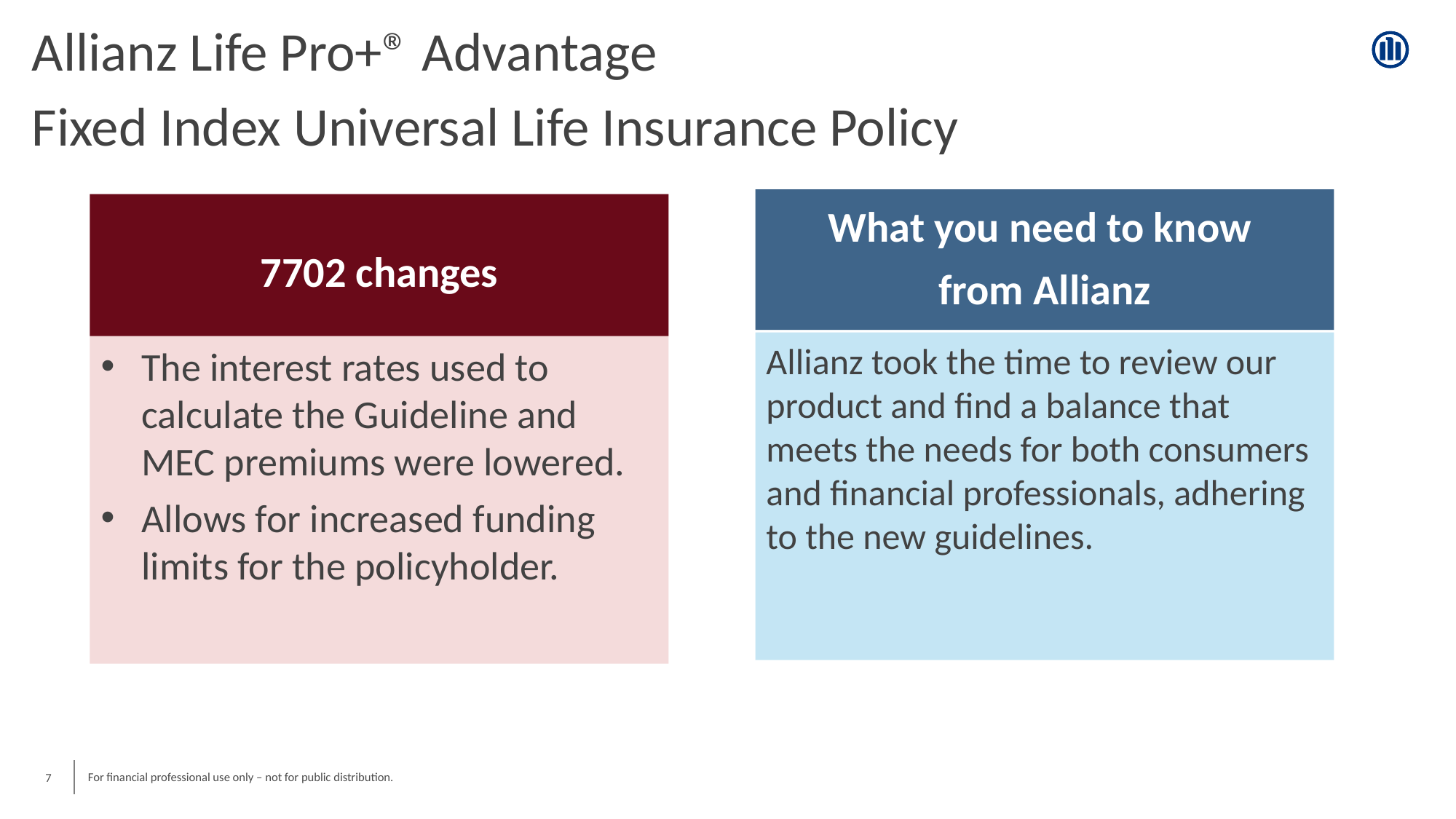

Allianz Life Pro+® Advantage
Fixed Index Universal Life Insurance Policy
What you need to know
from Allianz

7702 changes
Allianz took the time to review our product and find a balance that meets the needs for both consumers and financial professionals, adhering to the new guidelines.

The interest rates used to calculate the Guideline and MEC premiums were lowered.
Allows for increased funding limits for the policyholder.

7